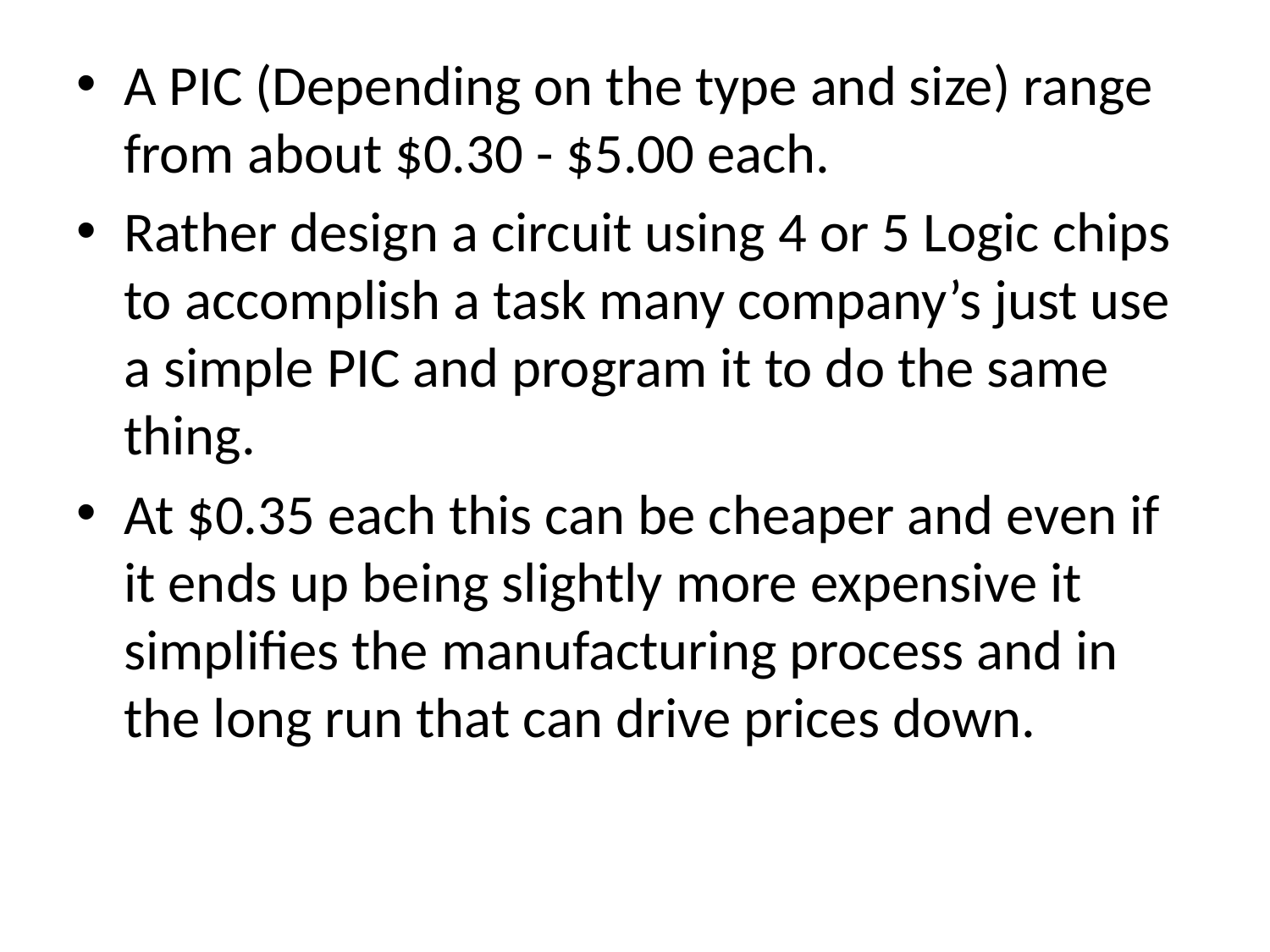

A PIC (Depending on the type and size) range from about $0.30 - $5.00 each.
Rather design a circuit using 4 or 5 Logic chips to accomplish a task many company’s just use a simple PIC and program it to do the same thing.
At $0.35 each this can be cheaper and even if it ends up being slightly more expensive it simplifies the manufacturing process and in the long run that can drive prices down.